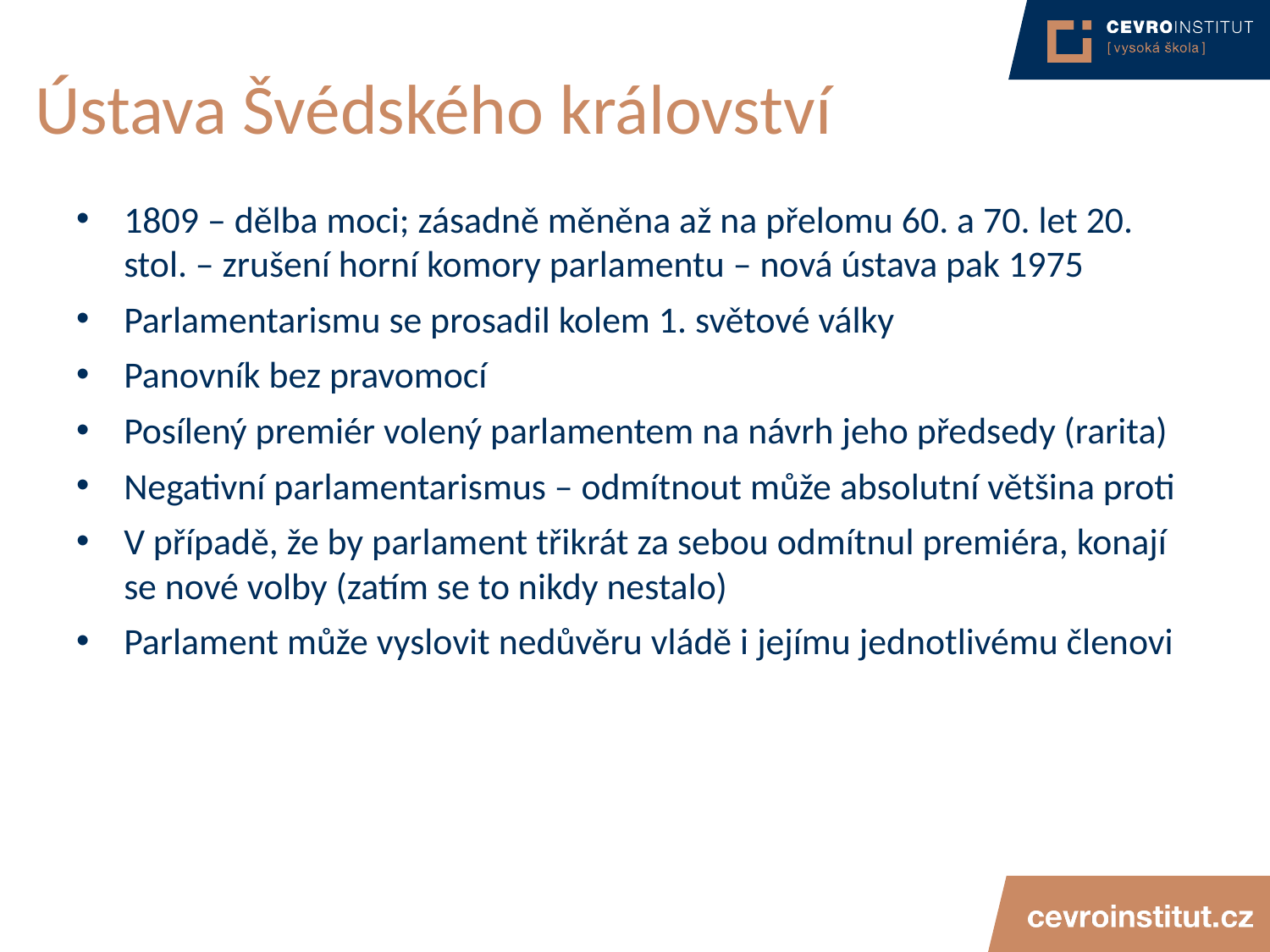

# Ústava Švédského království
1809 – dělba moci; zásadně měněna až na přelomu 60. a 70. let 20. stol. – zrušení horní komory parlamentu – nová ústava pak 1975
Parlamentarismu se prosadil kolem 1. světové války
Panovník bez pravomocí
Posílený premiér volený parlamentem na návrh jeho předsedy (rarita)
Negativní parlamentarismus – odmítnout může absolutní většina proti
V případě, že by parlament třikrát za sebou odmítnul premiéra, konají se nové volby (zatím se to nikdy nestalo)
Parlament může vyslovit nedůvěru vládě i jejímu jednotlivému členovi